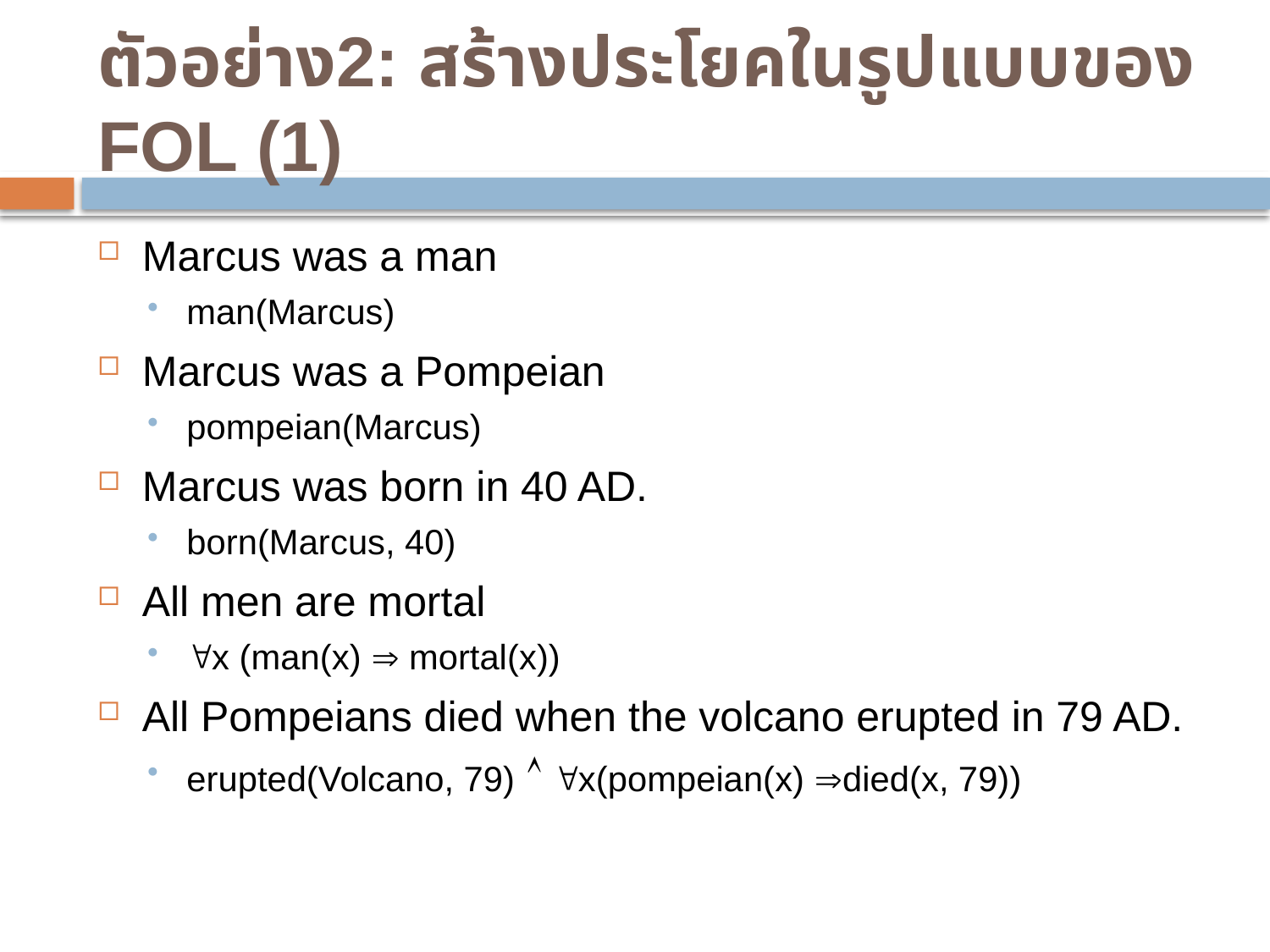

# ตัวอย่าง2: สร้างประโยคในรูปแบบของ FOL (1)
Marcus was a man
man(Marcus)
Marcus was a Pompeian
pompeian(Marcus)
Marcus was born in 40 AD.
born(Marcus, 40)
All men are mortal
∀x (man(x) ⇒ mortal(x))
All Pompeians died when the volcano erupted in 79 AD.
erupted(Volcano, 79) ∧ ∀x(pompeian(x) ⇒died(x, 79))